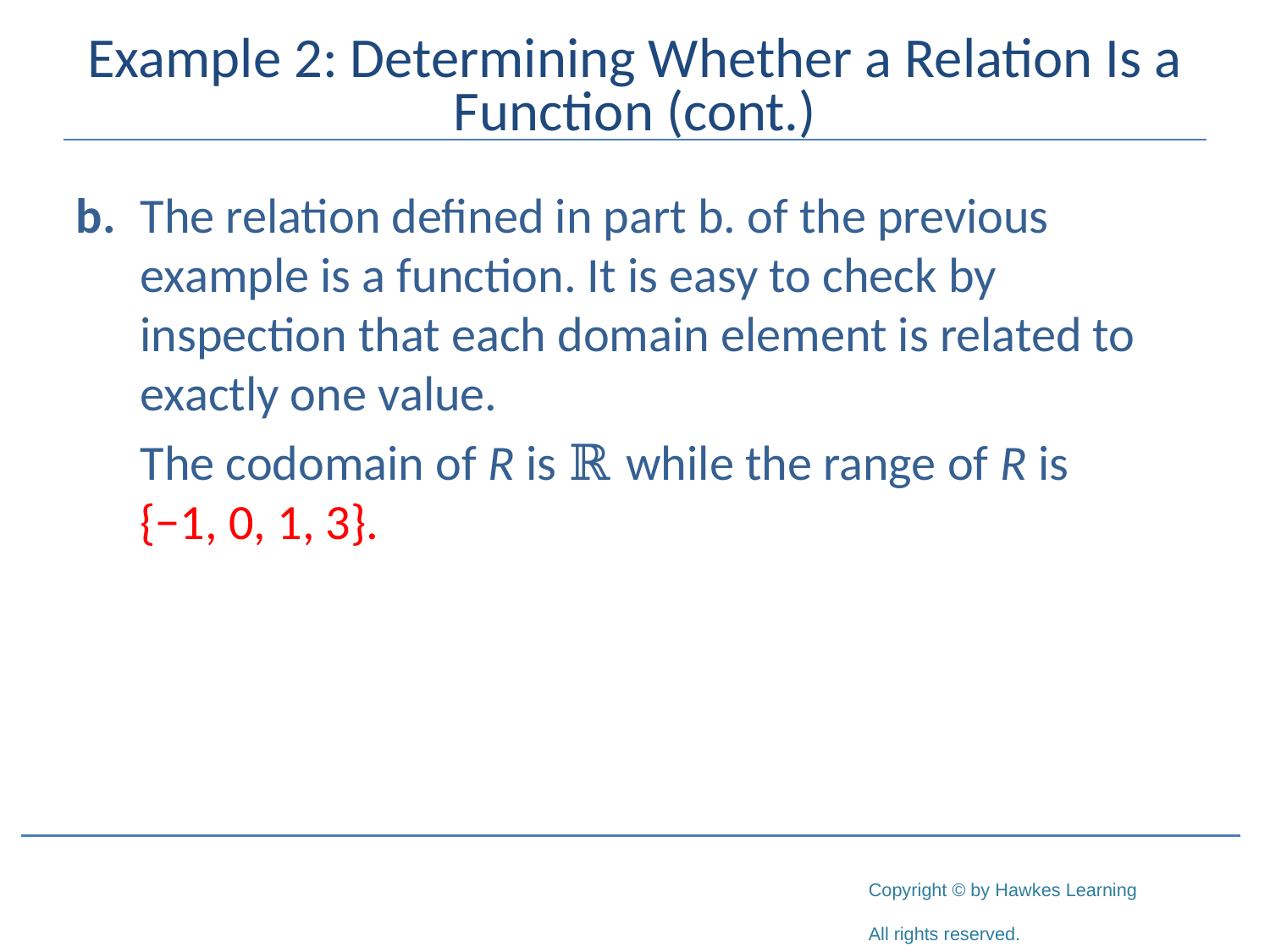

# Example 2: Determining Whether a Relation Is a Function (cont.)
b.	The relation defined in part b. of the previous example is a function. It is easy to check by inspection that each domain element is related to exactly one value.
The codomain of R is ℝ while the range of R is {−1, 0, 1, 3}.